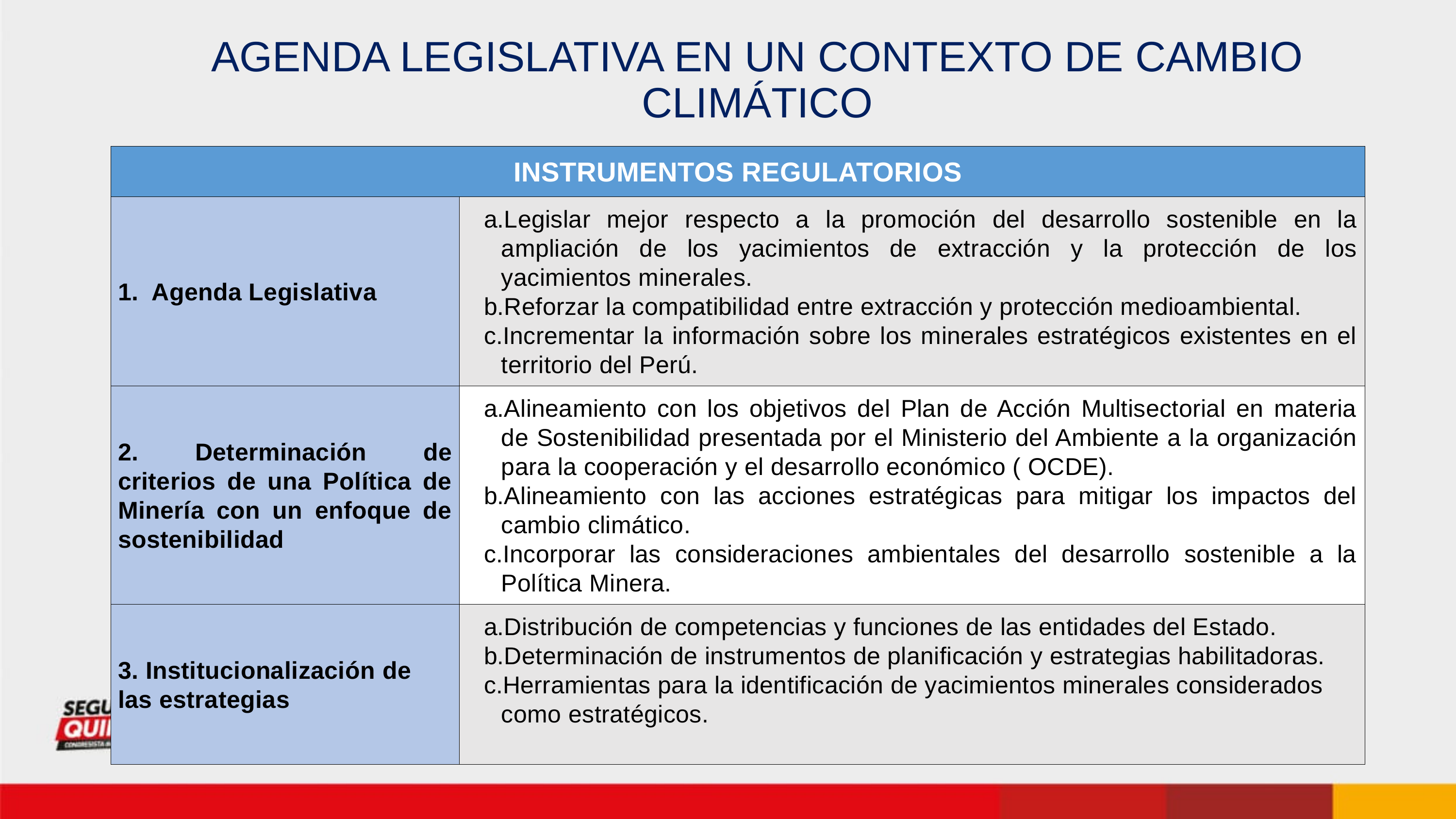

AGENDA LEGISLATIVA EN UN CONTEXTO DE CAMBIO CLIMÁTICO
| INSTRUMENTOS REGULATORIOS | INSTRUMENTOS REGULATORIOS |
| --- | --- |
| 1. Agenda Legislativa | Legislar mejor respecto a la promoción del desarrollo sostenible en la ampliación de los yacimientos de extracción y la protección de los yacimientos minerales. Reforzar la compatibilidad entre extracción y protección medioambiental. Incrementar la información sobre los minerales estratégicos existentes en el territorio del Perú. |
| 2. Determinación de criterios de una Política de Minería con un enfoque de sostenibilidad | Alineamiento con los objetivos del Plan de Acción Multisectorial en materia de Sostenibilidad presentada por el Ministerio del Ambiente a la organización para la cooperación y el desarrollo económico ( OCDE). Alineamiento con las acciones estratégicas para mitigar los impactos del cambio climático. Incorporar las consideraciones ambientales del desarrollo sostenible a la Política Minera. |
| 3. Institucionalización de las estrategias | Distribución de competencias y funciones de las entidades del Estado. Determinación de instrumentos de planificación y estrategias habilitadoras. Herramientas para la identificación de yacimientos minerales considerados como estratégicos. |